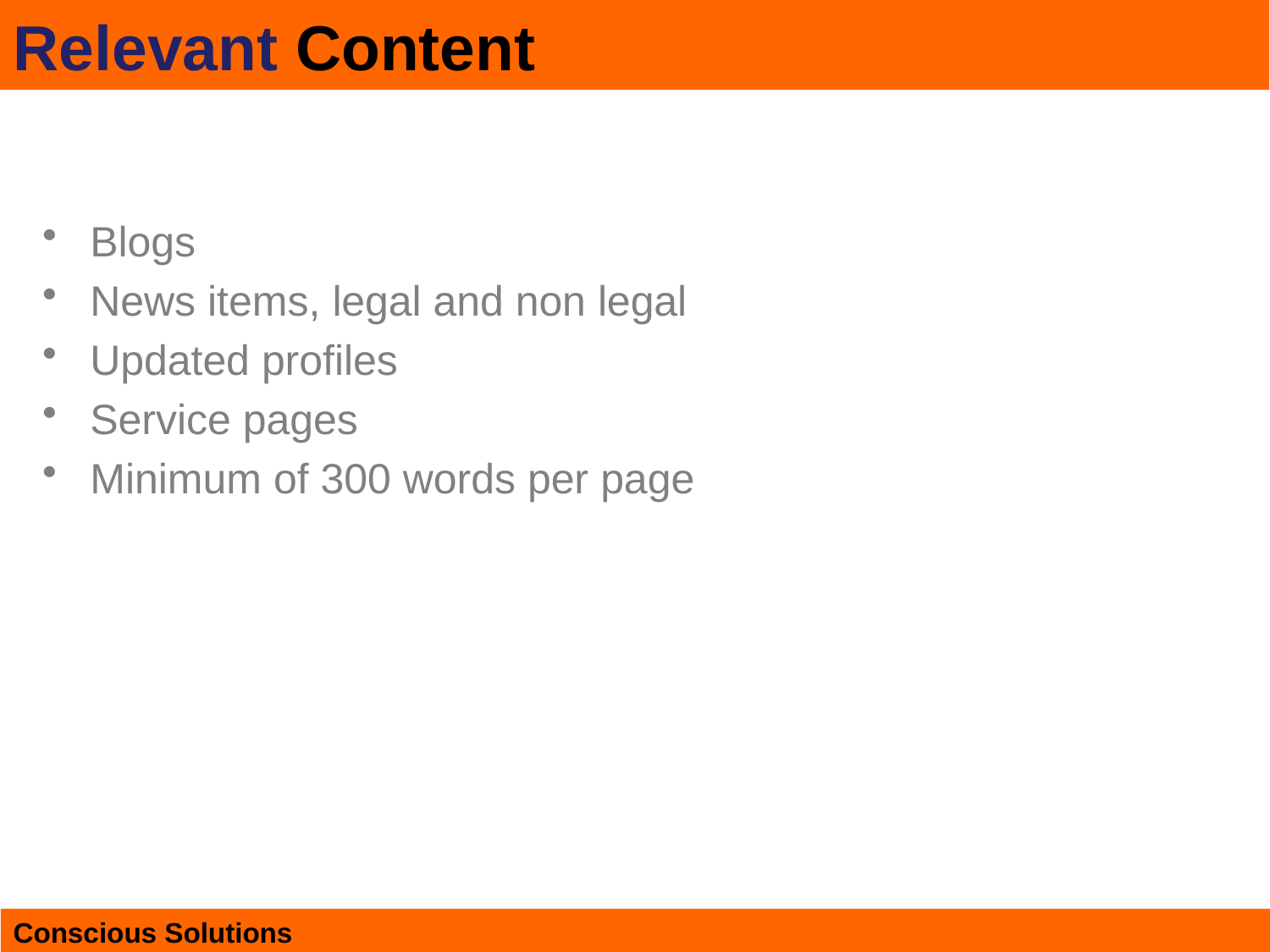

# Relevant Content
Blogs
News items, legal and non legal
Updated profiles
Service pages
Minimum of 300 words per page